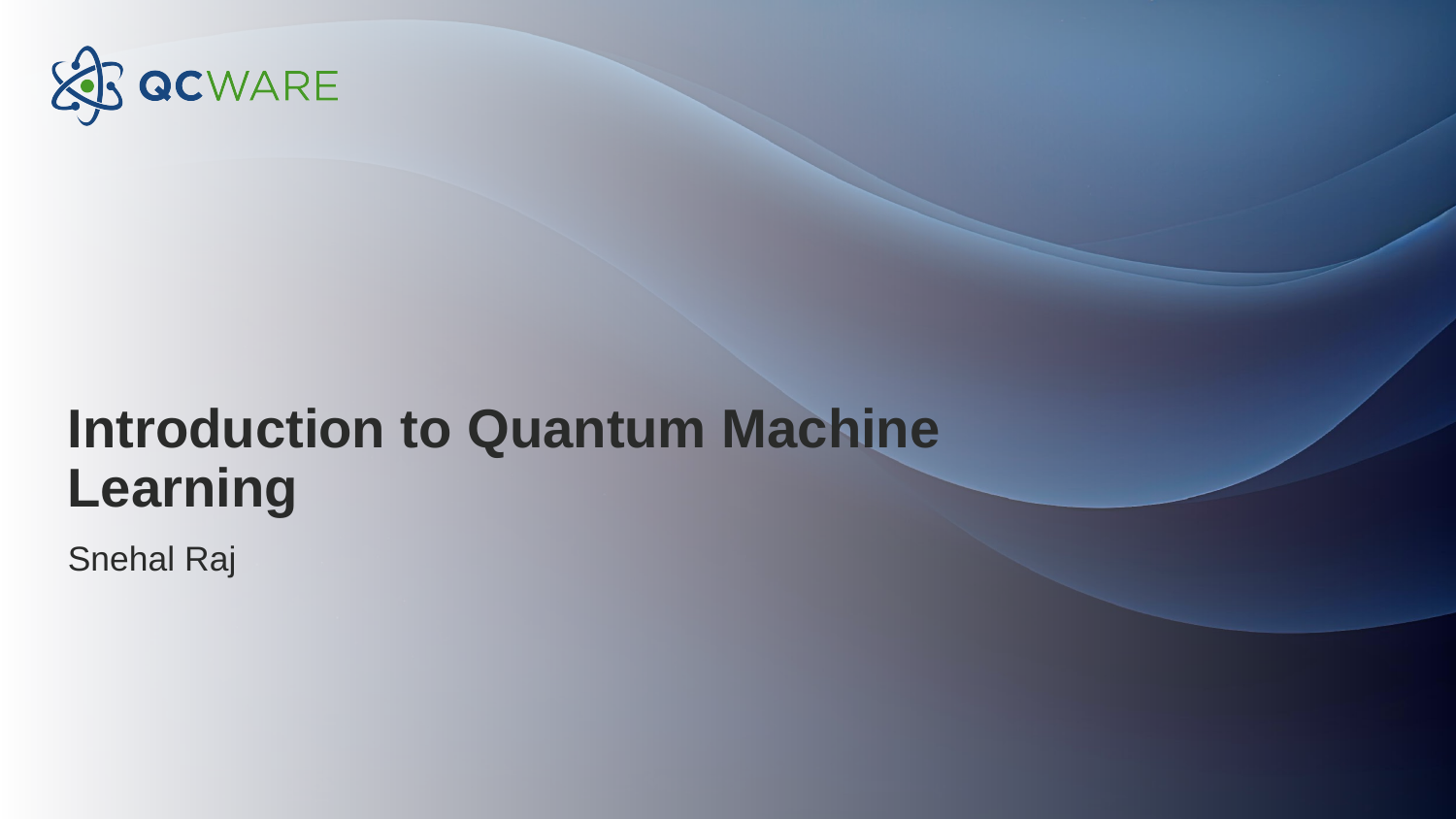

Introduction to Quantum Machine Learning
Snehal Raj